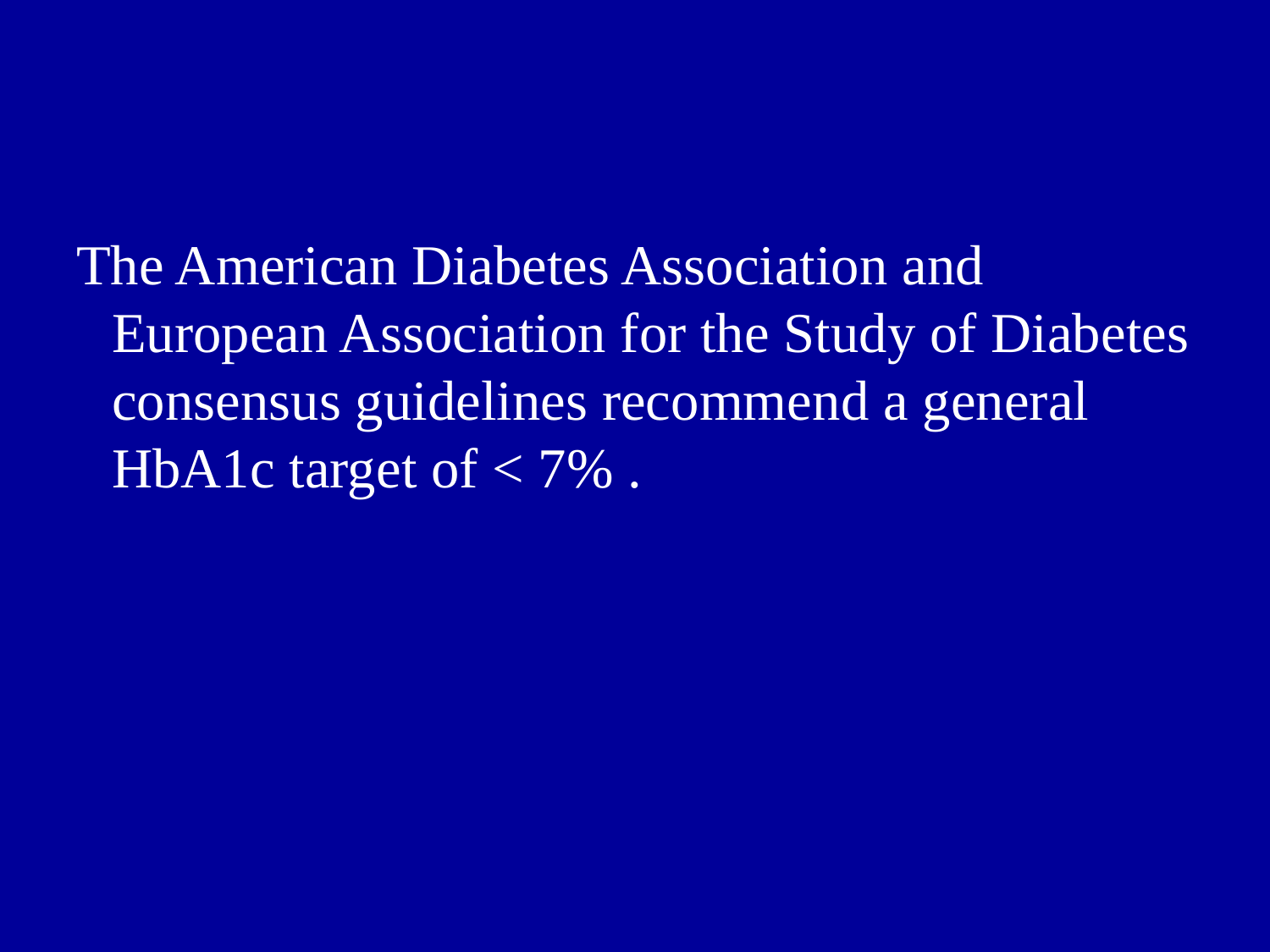

The American Diabetes Association and European Association for the Study of Diabetes consensus guidelines recommend a general HbA1c target of < 7% .